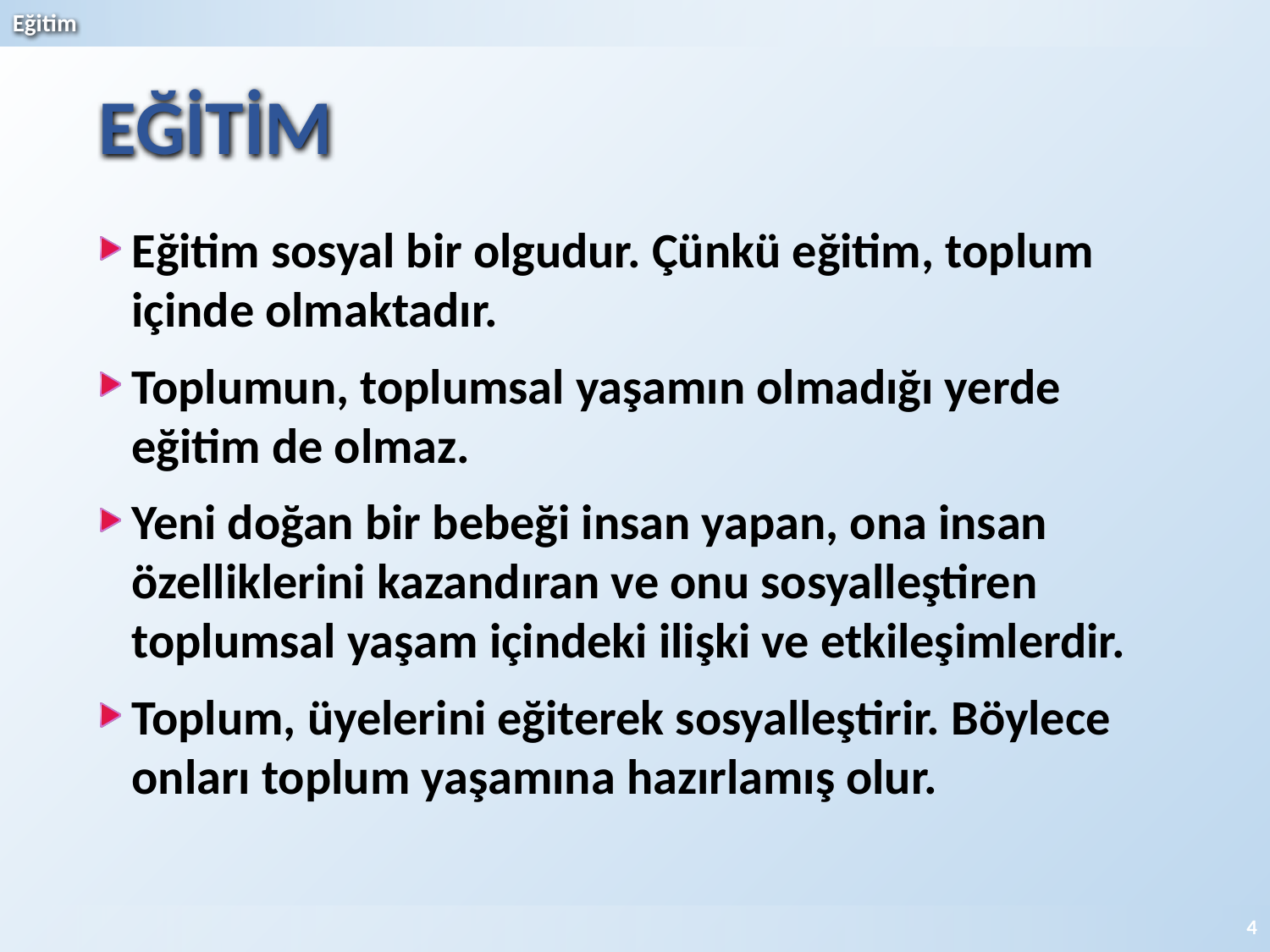

# EĞİTİM
Eğitim sosyal bir olgudur. Çünkü eğitim, toplum içinde olmaktadır.
Toplumun, toplumsal yaşamın olmadığı yerde eğitim de olmaz.
Yeni doğan bir bebeği insan yapan, ona insan özelliklerini kazandıran ve onu sosyalleştiren toplumsal yaşam içindeki ilişki ve etkileşimlerdir.
Toplum, üyelerini eğiterek sosyalleştirir. Böylece onları toplum yaşamına hazırlamış olur.
4